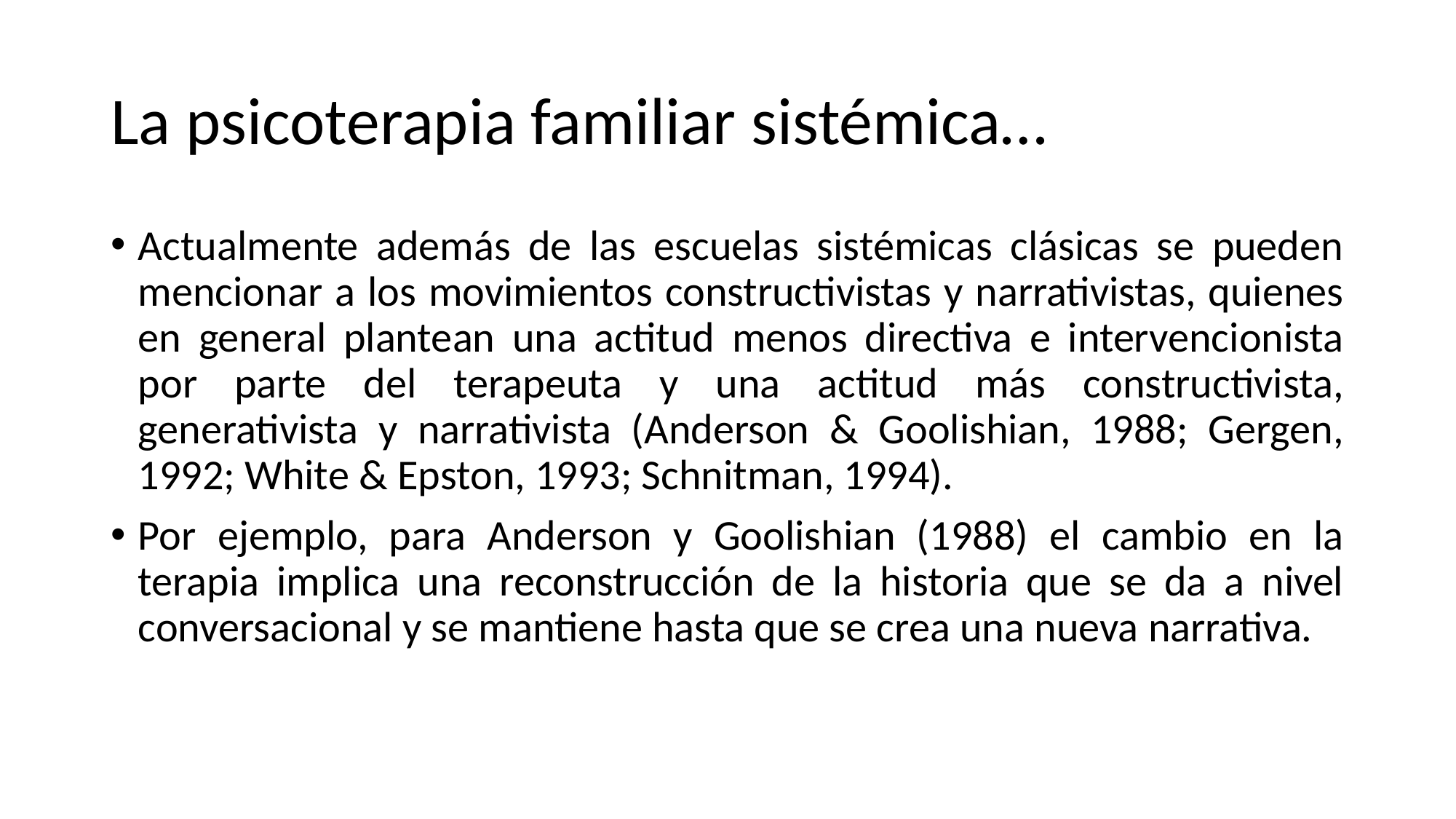

# La psicoterapia familiar sistémica…
Actualmente además de las escuelas sistémicas clásicas se pueden mencionar a los movimientos constructivistas y narrativistas, quienes en general plantean una actitud menos directiva e intervencionista por parte del terapeuta y una actitud más constructivista, generativista y narrativista (Anderson & Goolishian, 1988; Gergen, 1992; White & Epston, 1993; Schnitman, 1994).
Por ejemplo, para Anderson y Goolishian (1988) el cambio en la terapia implica una reconstrucción de la historia que se da a nivel conversacional y se mantiene hasta que se crea una nueva narrativa.